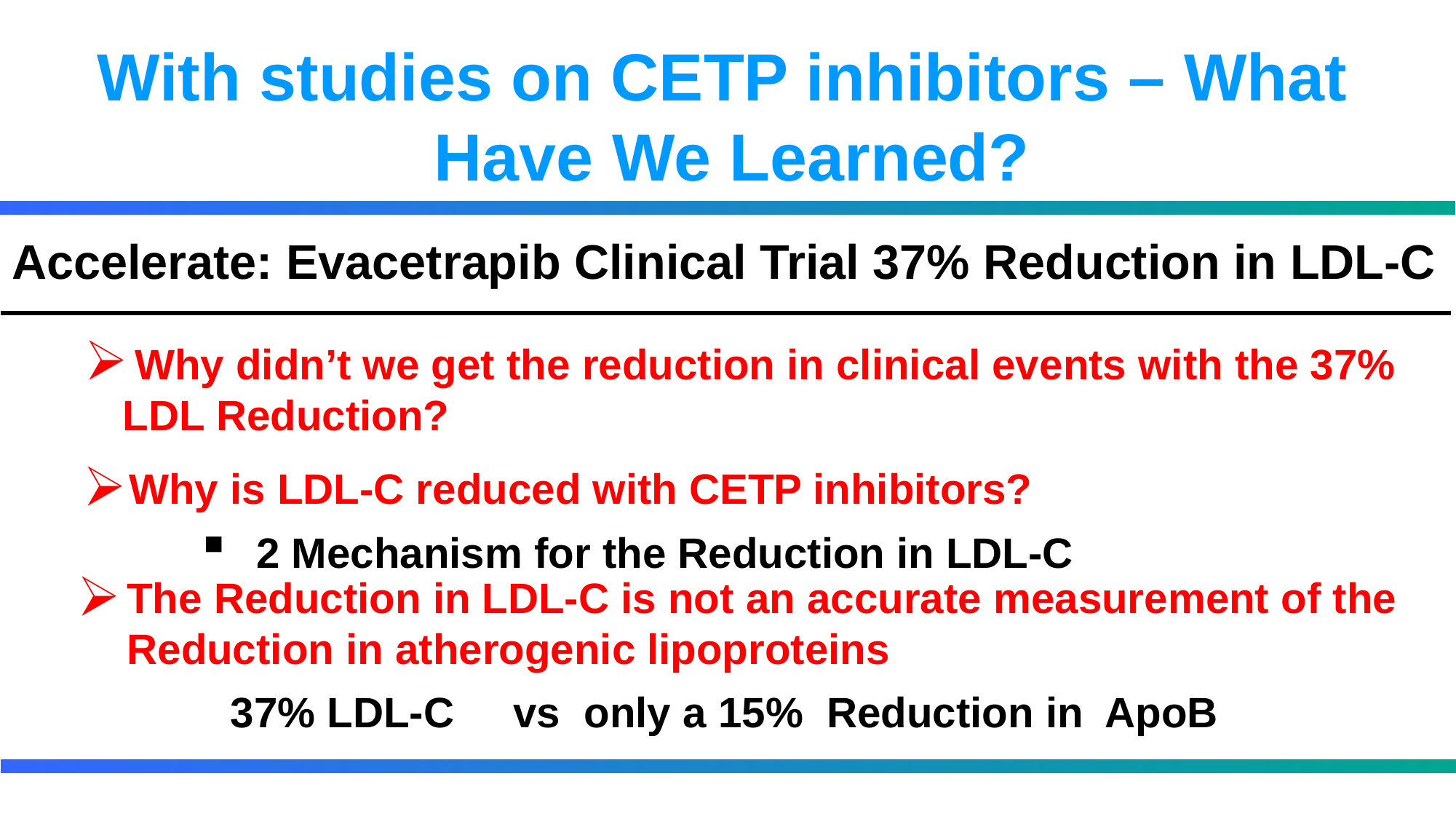

With studies on CETP inhibitors – What
Have We Learned?

Accelerate: Evacetrapib Clinical Trial 37% Reduction in LDL-C
 Why didn’t we get the reduction in clinical events with the 37%  LDL Reduction?

Why is LDL-C reduced with CETP inhibitors?

2 Mechanism for the Reduction in LDL-C
The Reduction in LDL-C is not an accurate measurement of the Reduction in atherogenic lipoproteins

37% LDL-C     vs  only a 15%  Reduction in  ApoB